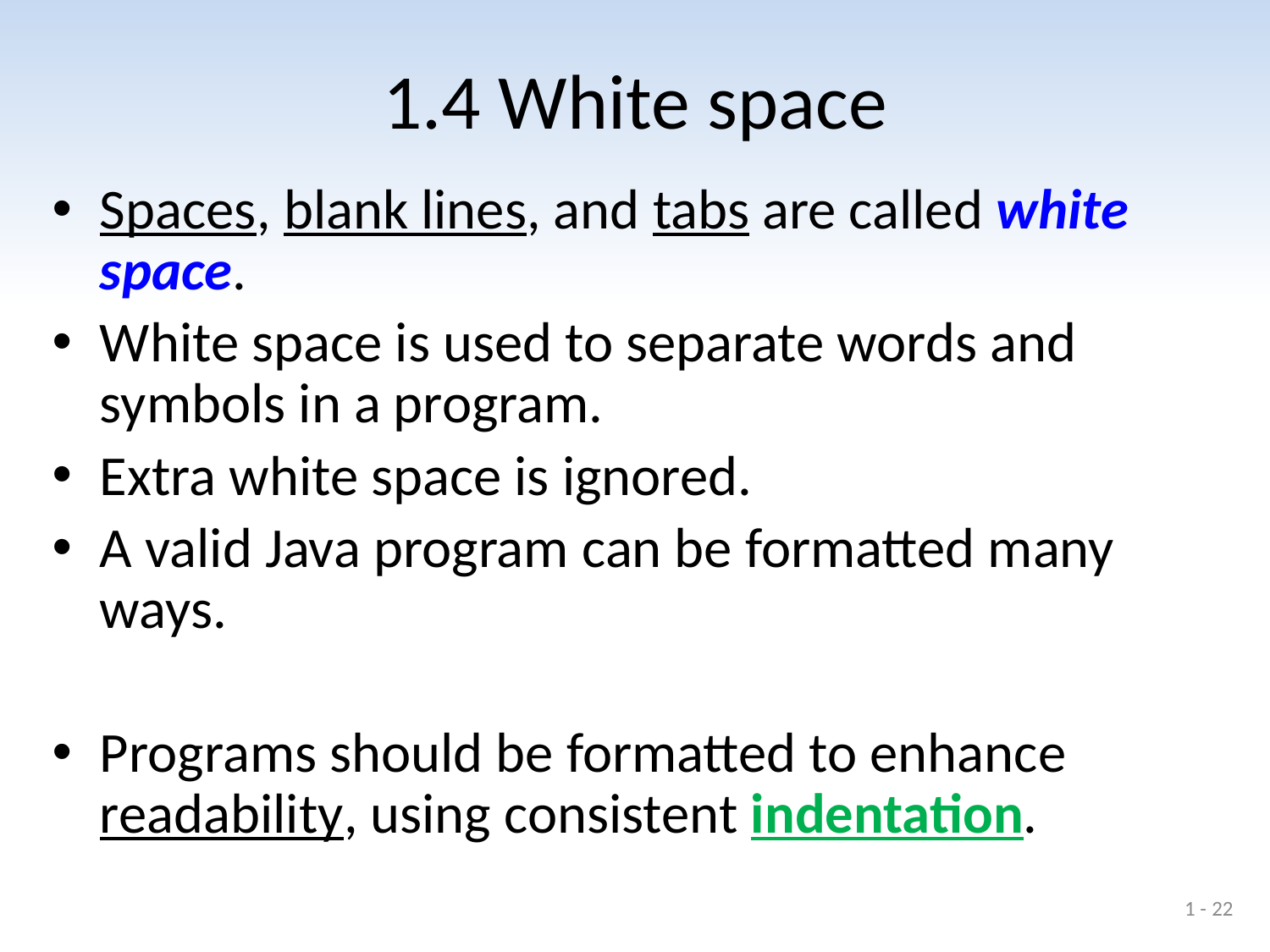

# 1.4 White space
Spaces, blank lines, and tabs are called white space.
White space is used to separate words and symbols in a program.
Extra white space is ignored.
A valid Java program can be formatted many ways.

Programs should be formatted to enhance readability, using consistent indentation.
1 - 22